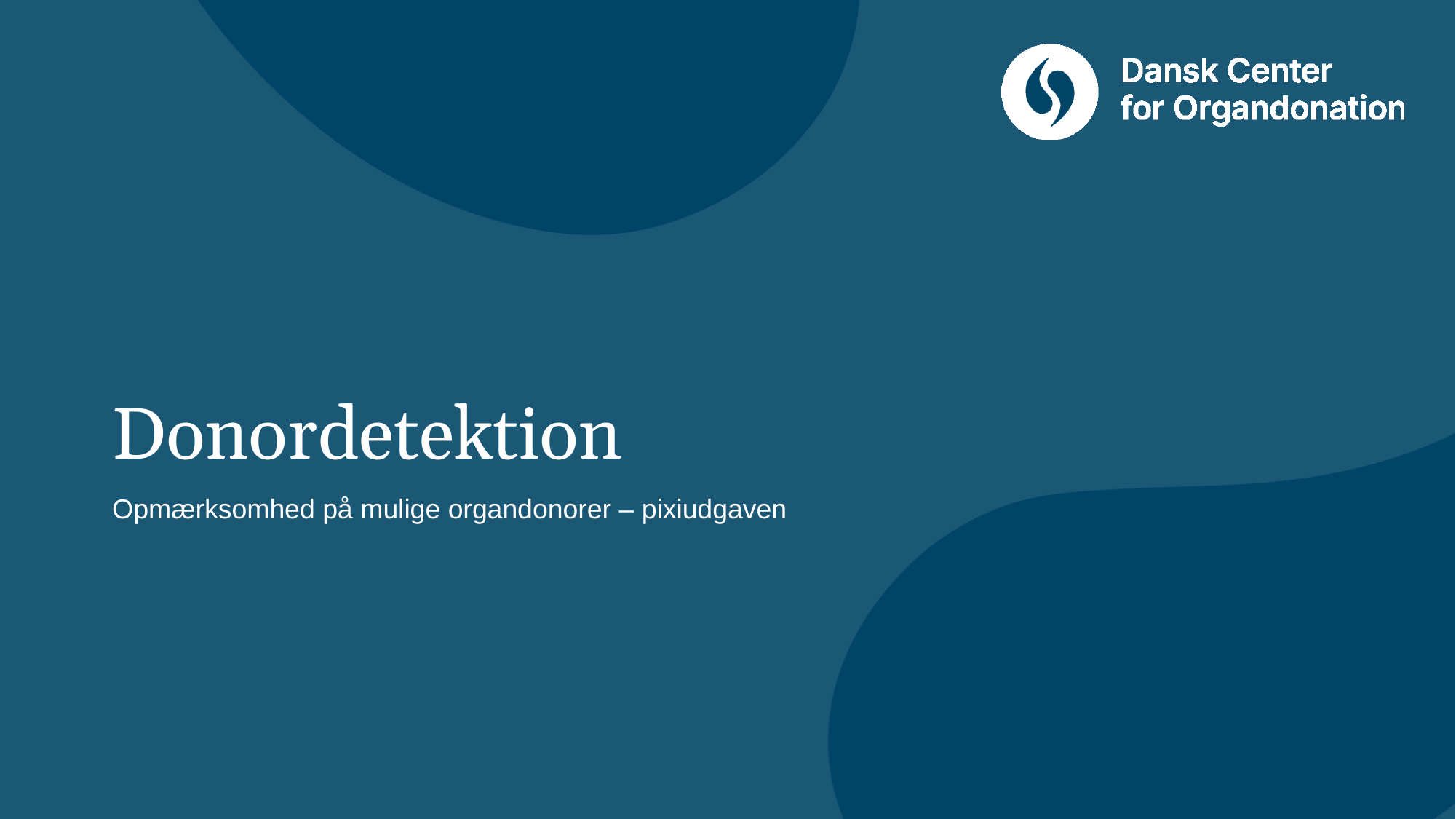

# Donordetektion
Opmærksomhed på mulige organdonorer – pixiudgaven